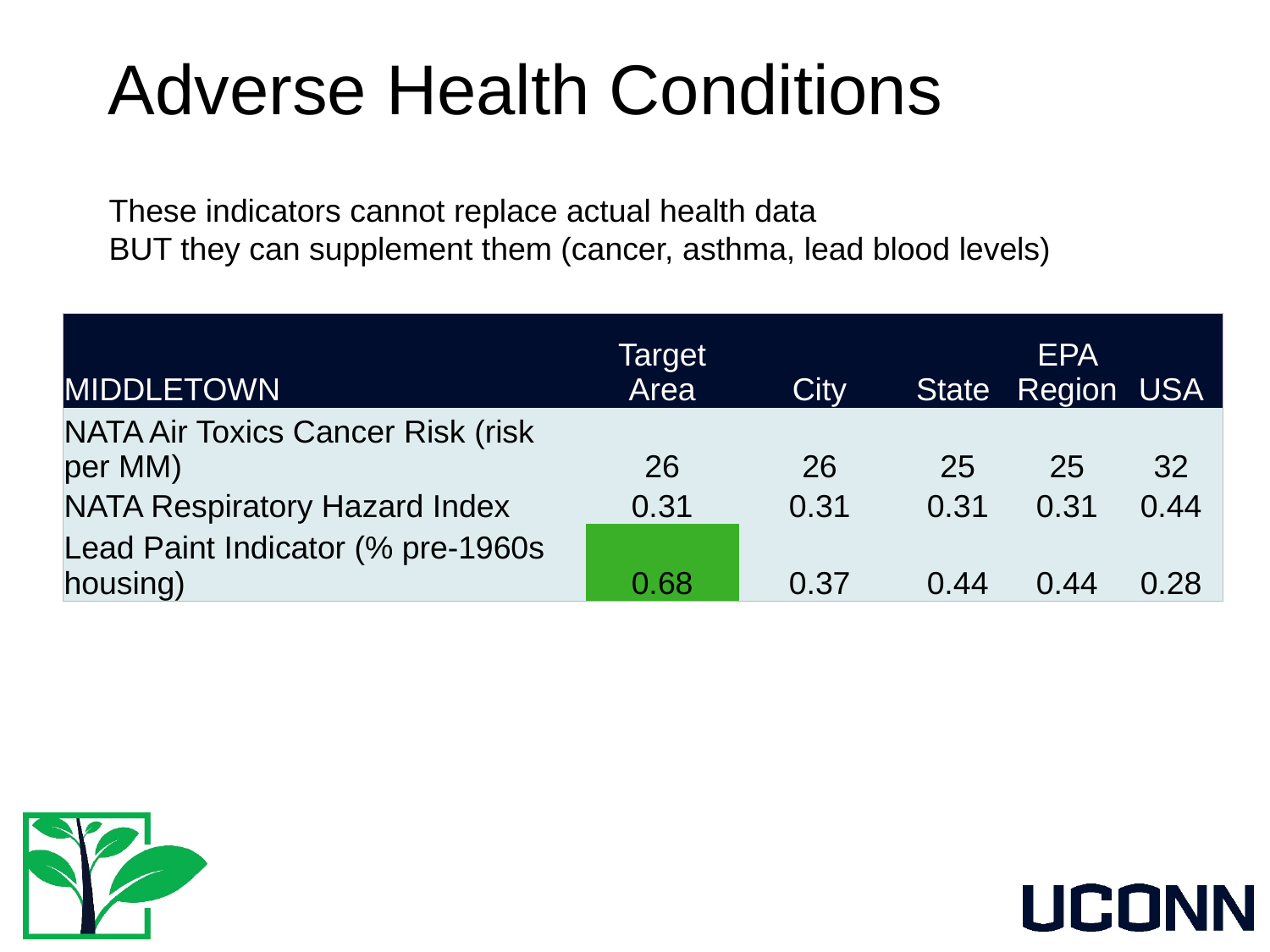

# Adverse Health Conditions
These indicators cannot replace actual health data
BUT they can supplement them (cancer, asthma, lead blood levels)
| MIDDLETOWN | Target Area | City | State | EPA Region | USA |
| --- | --- | --- | --- | --- | --- |
| NATA Air Toxics Cancer Risk (risk per MM) | 26 | 26 | 25 | 25 | 32 |
| NATA Respiratory Hazard Index | 0.31 | 0.31 | 0.31 | 0.31 | 0.44 |
| Lead Paint Indicator (% pre-1960s housing) | 0.68 | 0.37 | 0.44 | 0.44 | 0.28 |